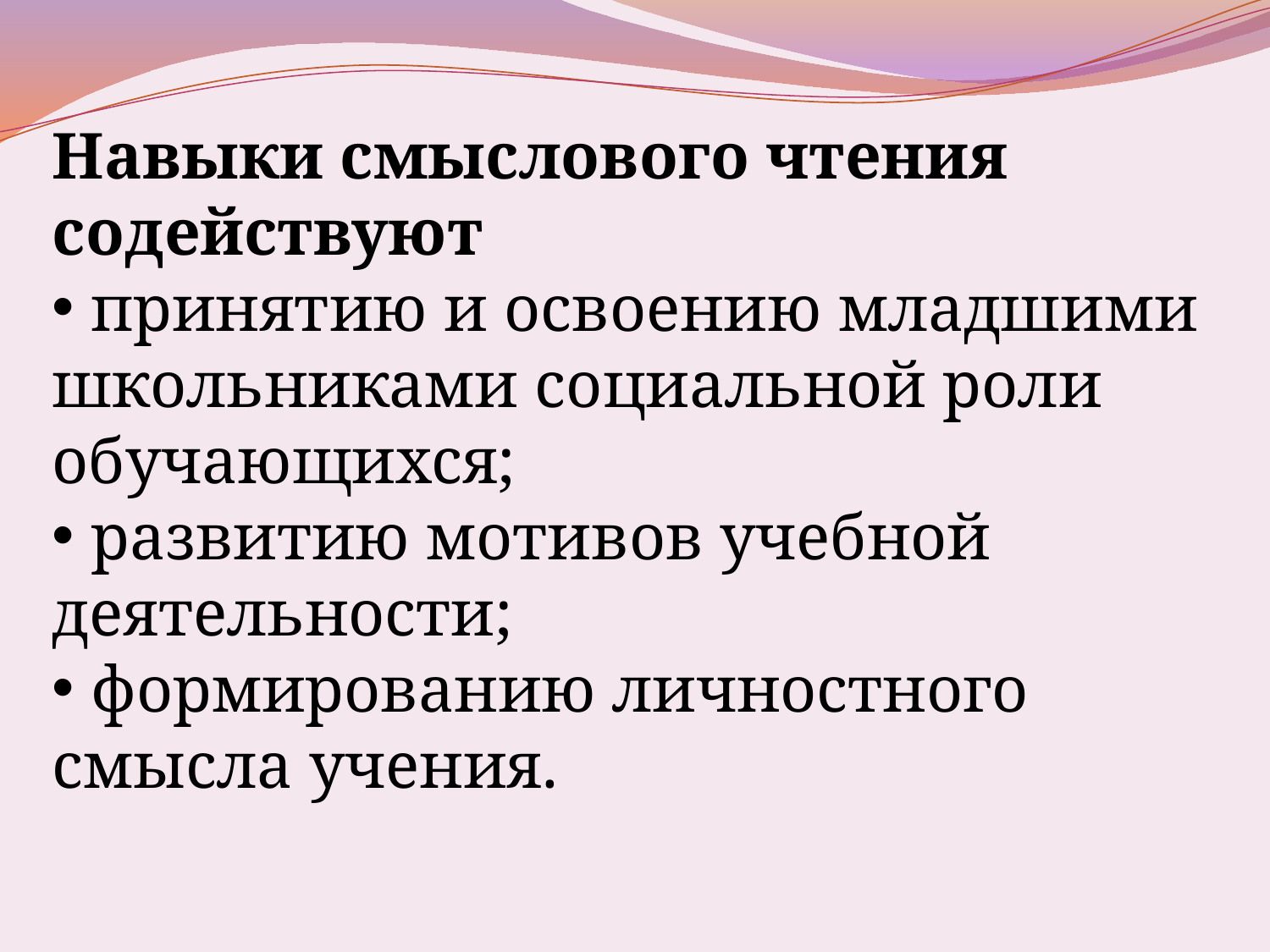

Навыки смыслового чтения  содействуют
 принятию и освоению младшими школьниками социальной роли обучающихся;
 развитию мотивов учебной деятельности;
 формированию личностного смысла учения.